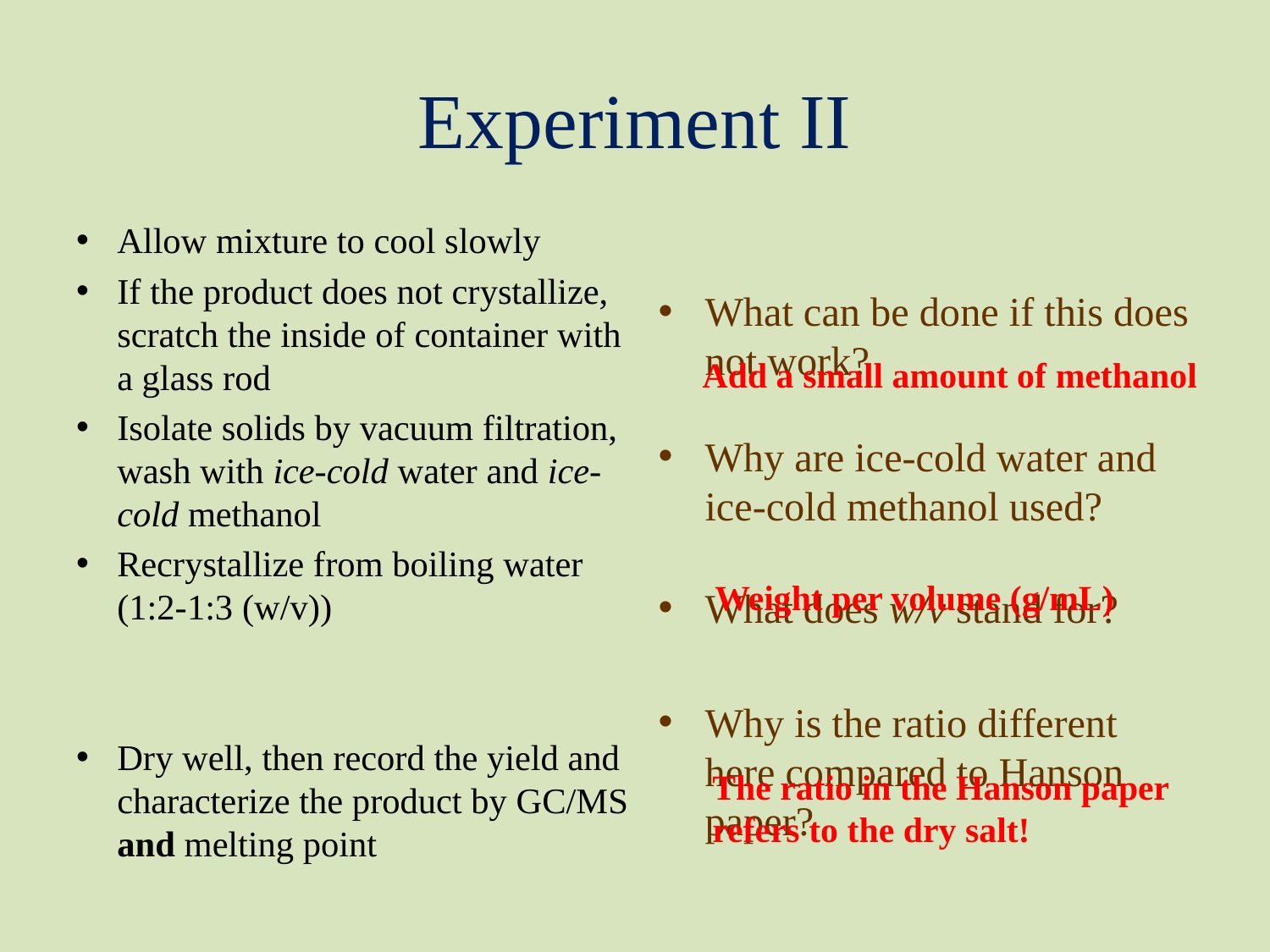

# Experiment II
Allow mixture to cool slowly
If the product does not crystallize, scratch the inside of container with a glass rod
Isolate solids by vacuum filtration, wash with ice-cold water and ice-cold methanol
Recrystallize from boiling water (1:2-1:3 (w/v))

Dry well, then record the yield and characterize the product by GC/MS and melting point

What can be done if this does not work?

Why are ice-cold water and  ice-cold methanol used?

What does w/v stand for?

Why is the ratio different here compared to Hanson paper?
Add a small amount of methanol
Weight per volume (g/mL)
The ratio in the Hanson paper
refers to the dry salt!